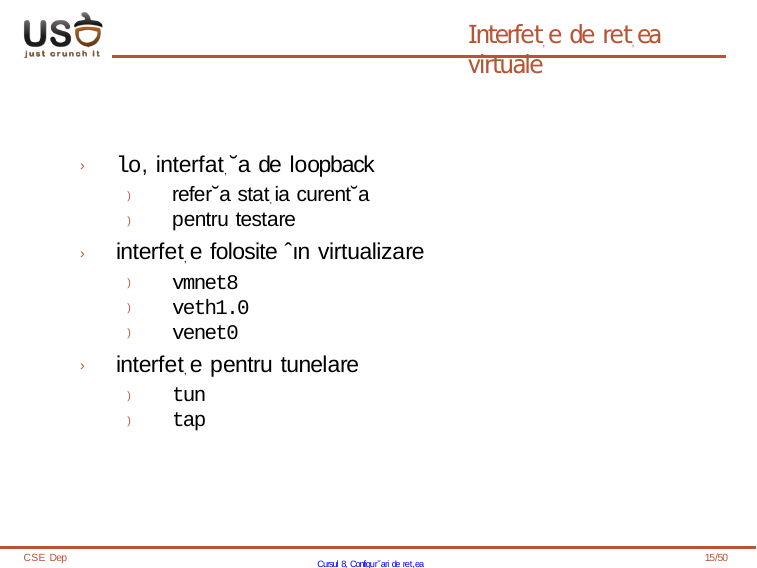

# Interfet, e de ret, ea virtuale

›  lo, interfat, ˘a de loopback
)   refer˘a stat, ia curent˘a
)   pentru testare
›  interfet, e folosite ˆın virtualizare
)   vmnet8
)   veth1.0
)   venet0
›  interfet, e pentru tunelare
)   tun
)   tap

CSE Dep
Cursul 8, Configur˘ari de ret,ea
15/50